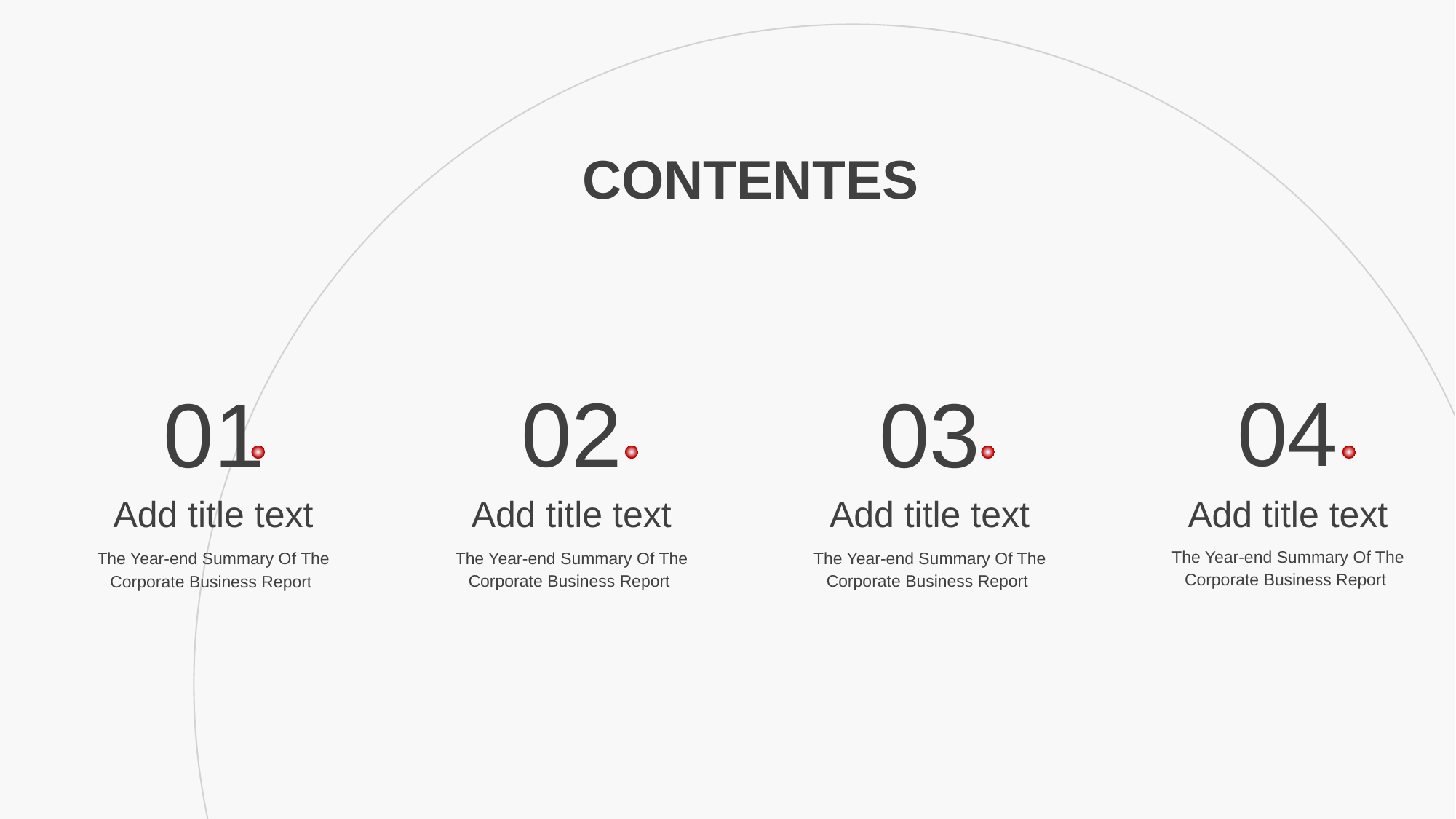

CONTENTES
04
02
01
03

Add title text
Add title text
Add title text
Add title text
The Year-end Summary Of The Corporate Business Report
The Year-end Summary Of The Corporate Business Report
The Year-end Summary Of The Corporate Business Report
The Year-end Summary Of The Corporate Business Report